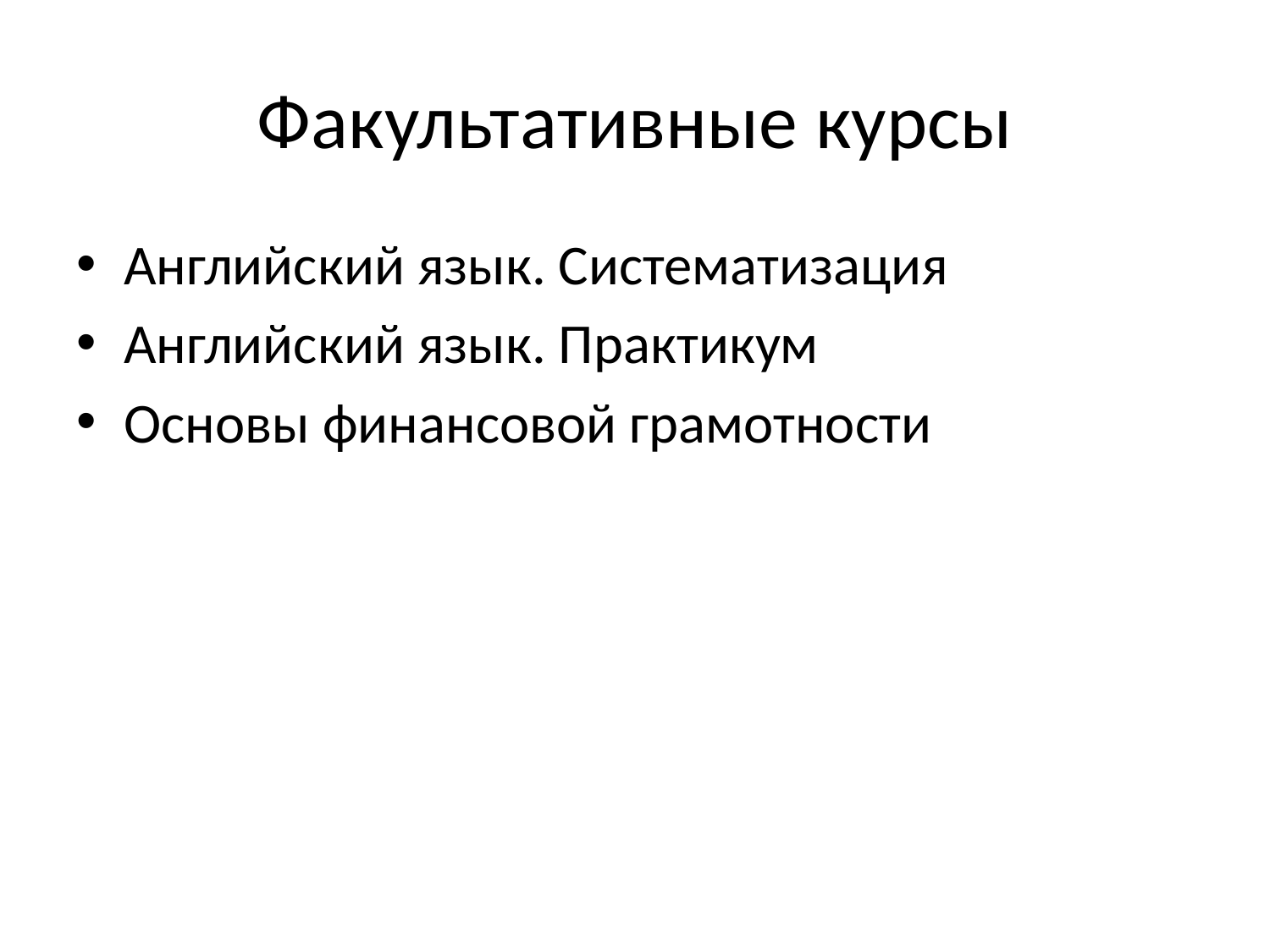

# Факультативные курсы
Английский язык. Систематизация
Английский язык. Практикум
Основы финансовой грамотности